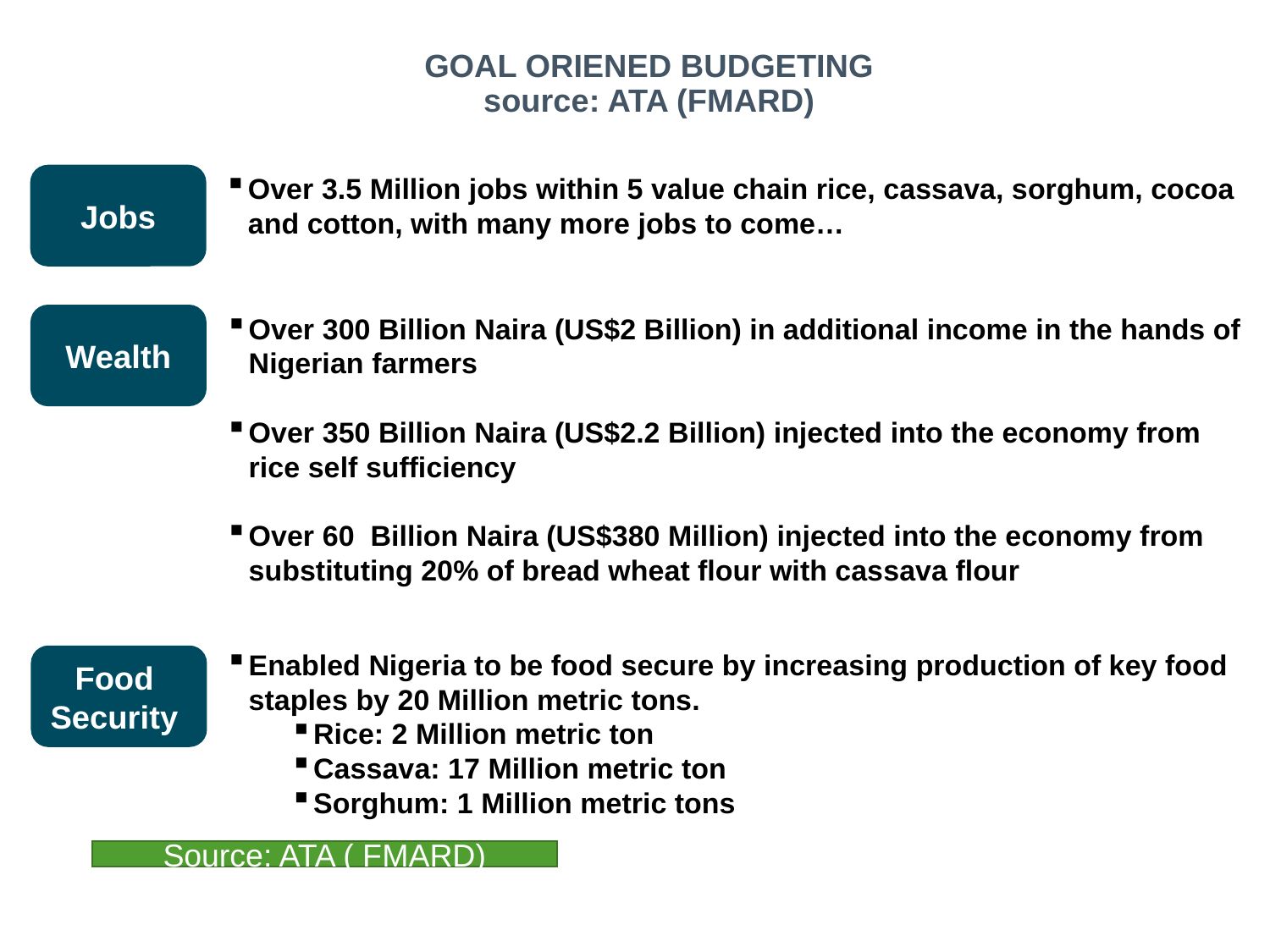

# GOAL ORIENED BUDGETING source: ATA (FMARD)
Jobs
Over 3.5 Million jobs within 5 value chain rice, cassava, sorghum, cocoa and cotton, with many more jobs to come…

Wealth
Over 300 Billion Naira (US$2 Billion) in additional income in the hands of Nigerian farmers

Over 350 Billion Naira (US$2.2 Billion) injected into the economy from rice self sufficiency

Over 60  Billion Naira (US$380 Million) injected into the economy from substituting 20% of bread wheat flour with cassava flour
Food
Security
Enabled Nigeria to be food secure by increasing production of key food staples by 20 Million metric tons.
Rice: 2 Million metric ton
Cassava: 17 Million metric ton
Sorghum: 1 Million metric tons

Source: ATA ( FMARD)
12